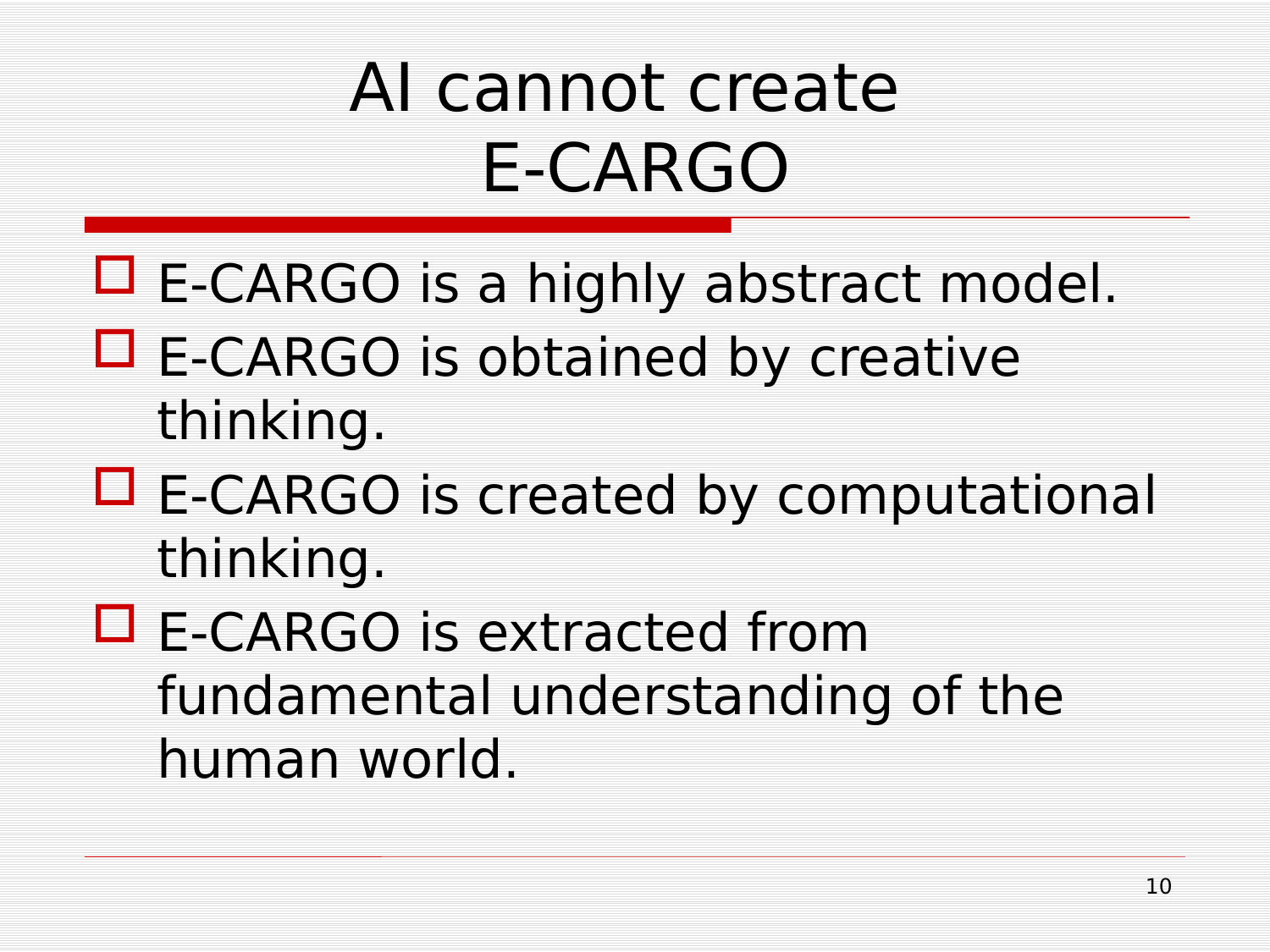

# AI cannot create E-CARGO
E-CARGO is a highly abstract model.
E-CARGO is obtained by creative thinking.
E-CARGO is created by computational thinking.
E-CARGO is extracted from fundamental understanding of the human world.
10